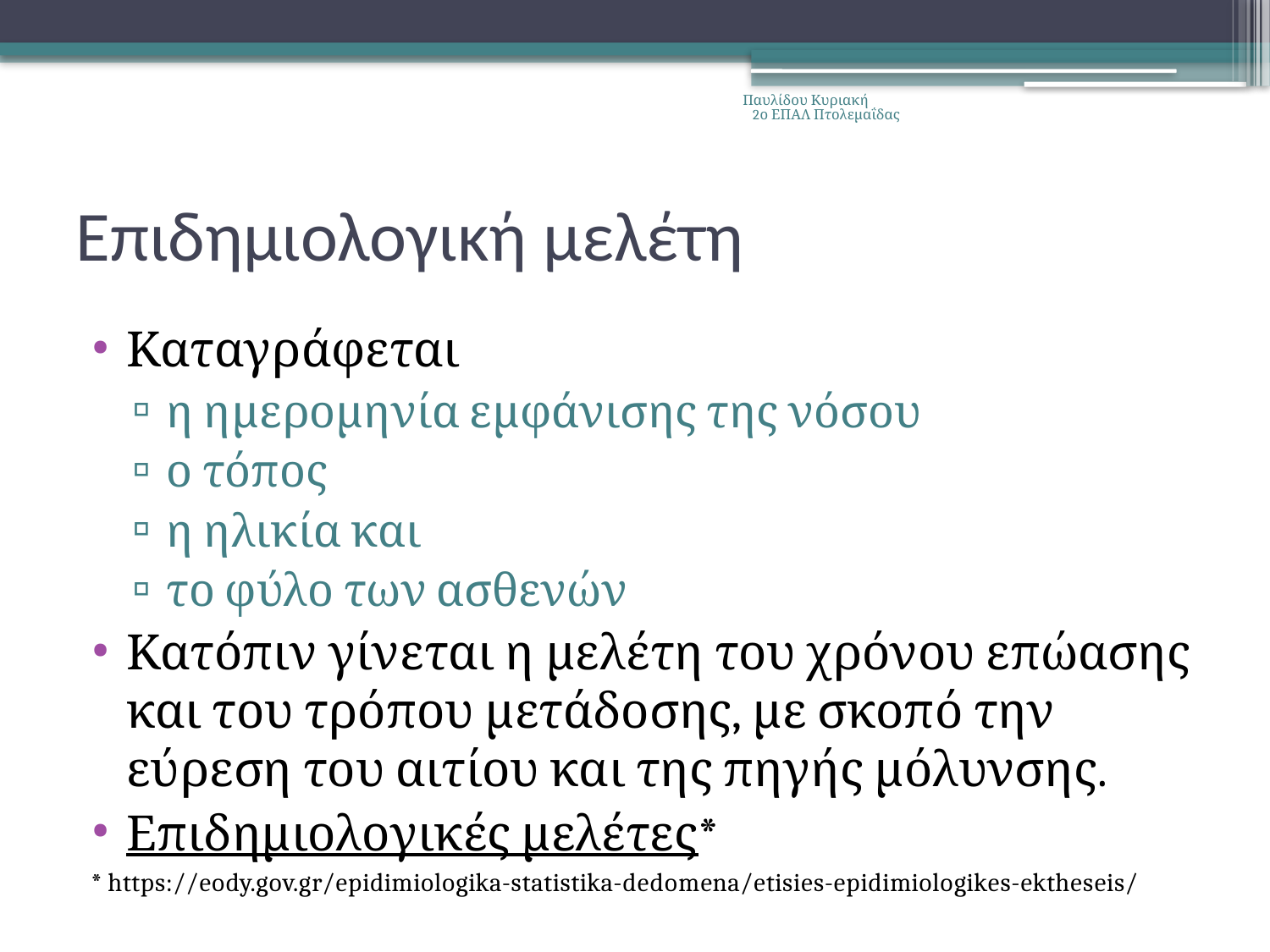

Παυλίδου Κυριακή             2ο ΕΠΑΛ Πτολεμαΐδας
# Επιδημιολογική μελέτη
Καταγράφεται
η ημερομηνία εμφάνισης της νόσου
ο τόπος
η ηλικία και
το φύλο των ασθενών
Κατόπιν γίνεται η μελέτη του χρόνου επώασης και του τρόπου μετάδοσης, με σκοπό την εύρεση του αιτίου και της πηγής μόλυνσης.
Επιδημιολογικές μελέτες*
* https://eody.gov.gr/epidimiologika-statistika-dedomena/etisies-epidimiologikes-ektheseis/